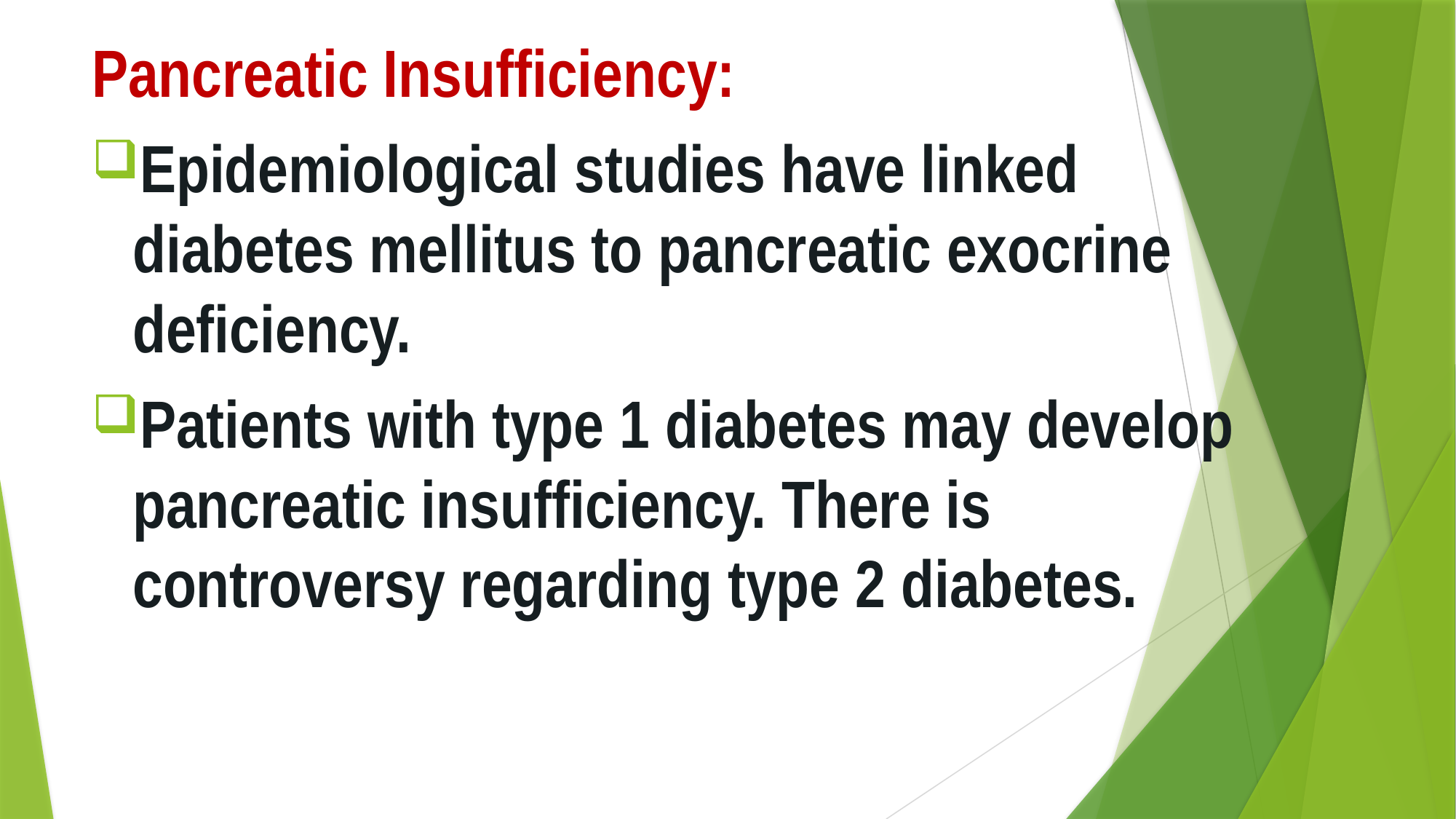

Pancreatic Insufficiency:
Epidemiological studies have linked diabetes mellitus to pancreatic exocrine deficiency.
Patients with type 1 diabetes may develop pancreatic insufficiency. There is controversy regarding type 2 diabetes.